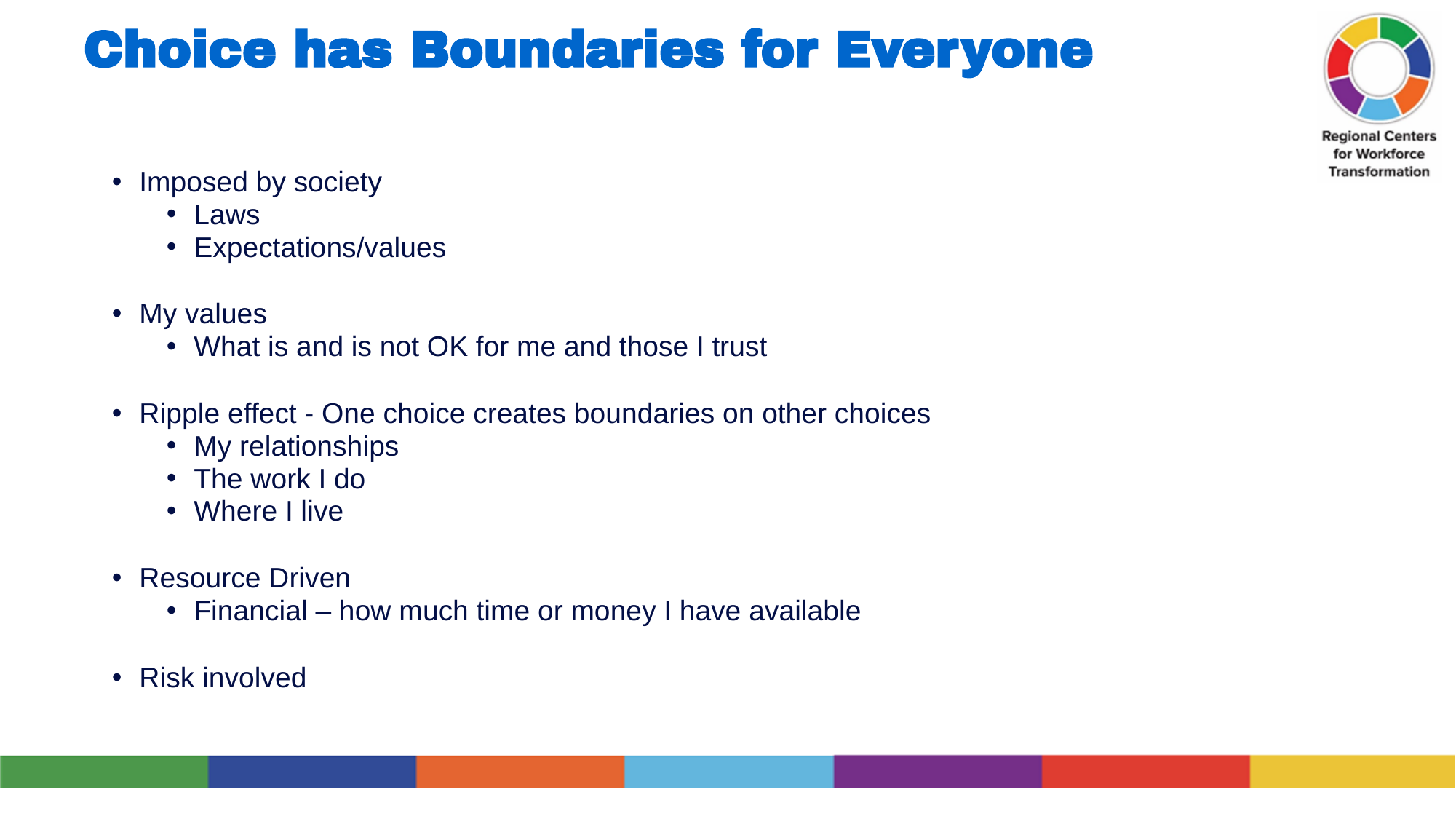

# Choice has Boundaries for Everyone
Imposed by society
Laws
Expectations/values

My values
What is and is not OK for me and those I trust

Ripple effect - One choice creates boundaries on other choices
My relationships
The work I do
Where I live

Resource Driven
Financial – how much time or money I have available

Risk involved